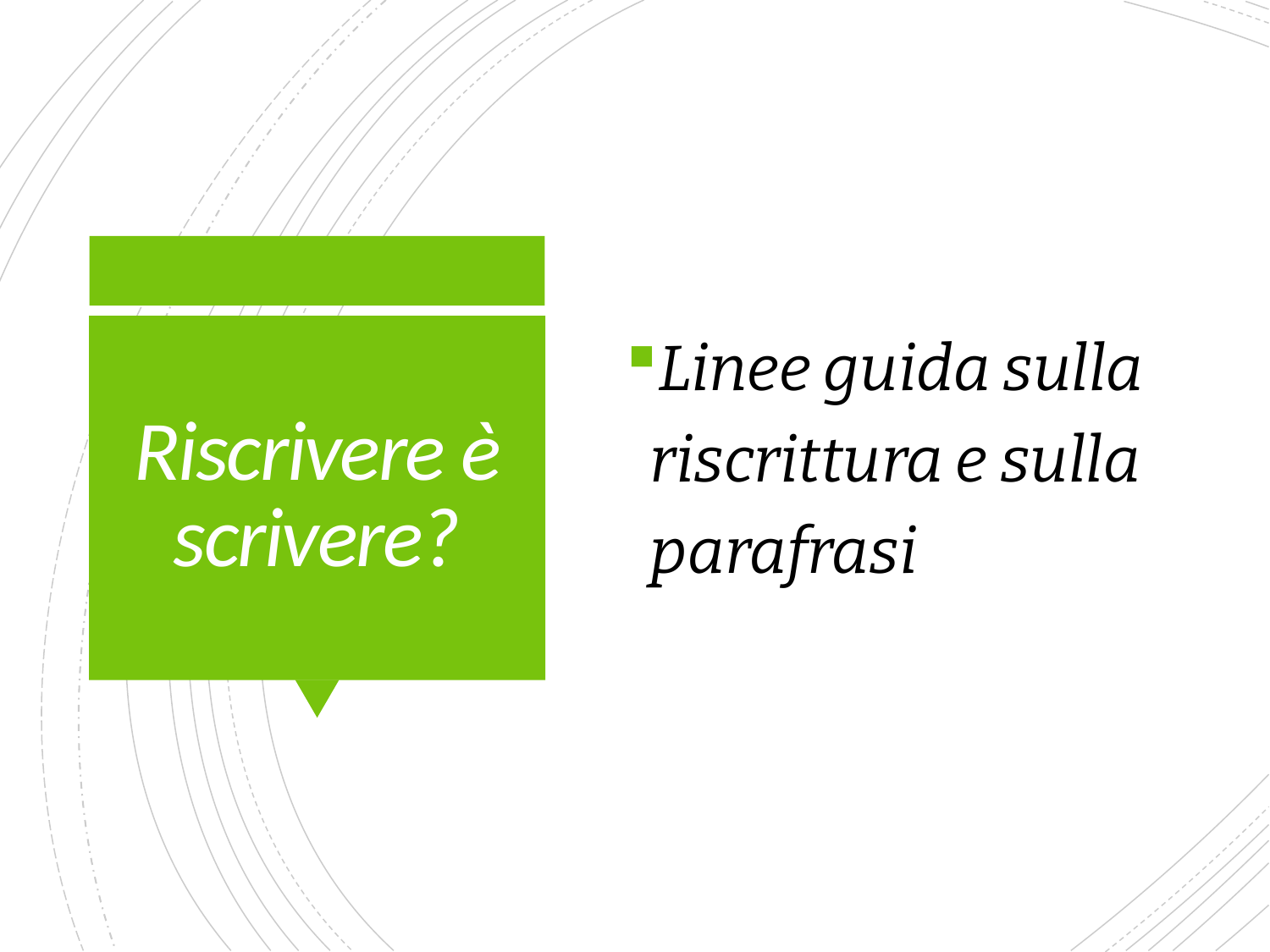

Linee guida sulla riscrittura e sulla parafrasi

# Riscrivere è scrivere?